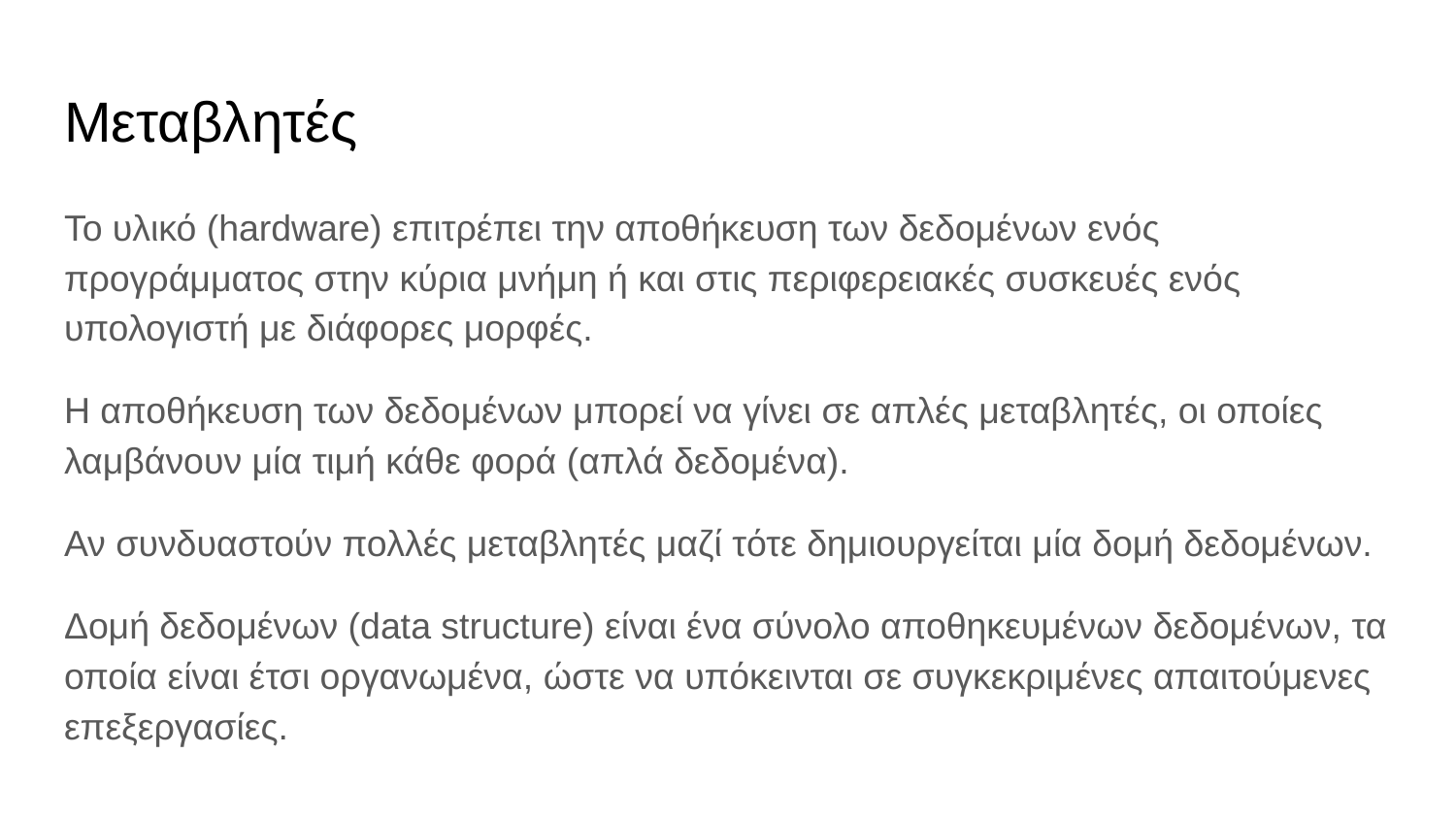

# Μεταβλητές
Το υλικό (hardware) επιτρέπει την αποθήκευση των δεδομένων ενός προγράμματος στην κύρια μνήμη ή και στις περιφερειακές συσκευές ενός υπολογιστή με διάφορες μορφές.
Η αποθήκευση των δεδομένων μπορεί να γίνει σε απλές μεταβλητές, οι οποίες λαμβάνουν μία τιμή κάθε φορά (απλά δεδομένα).
Αν συνδυαστούν πολλές μεταβλητές μαζί τότε δημιουργείται μία δομή δεδομένων.
Δομή δεδομένων (data structure) είναι ένα σύνολο αποθηκευμένων δεδομένων, τα οποία είναι έτσι οργανωμένα, ώστε να υπόκεινται σε συγκεκριμένες απαιτούμενες επεξεργασίες.